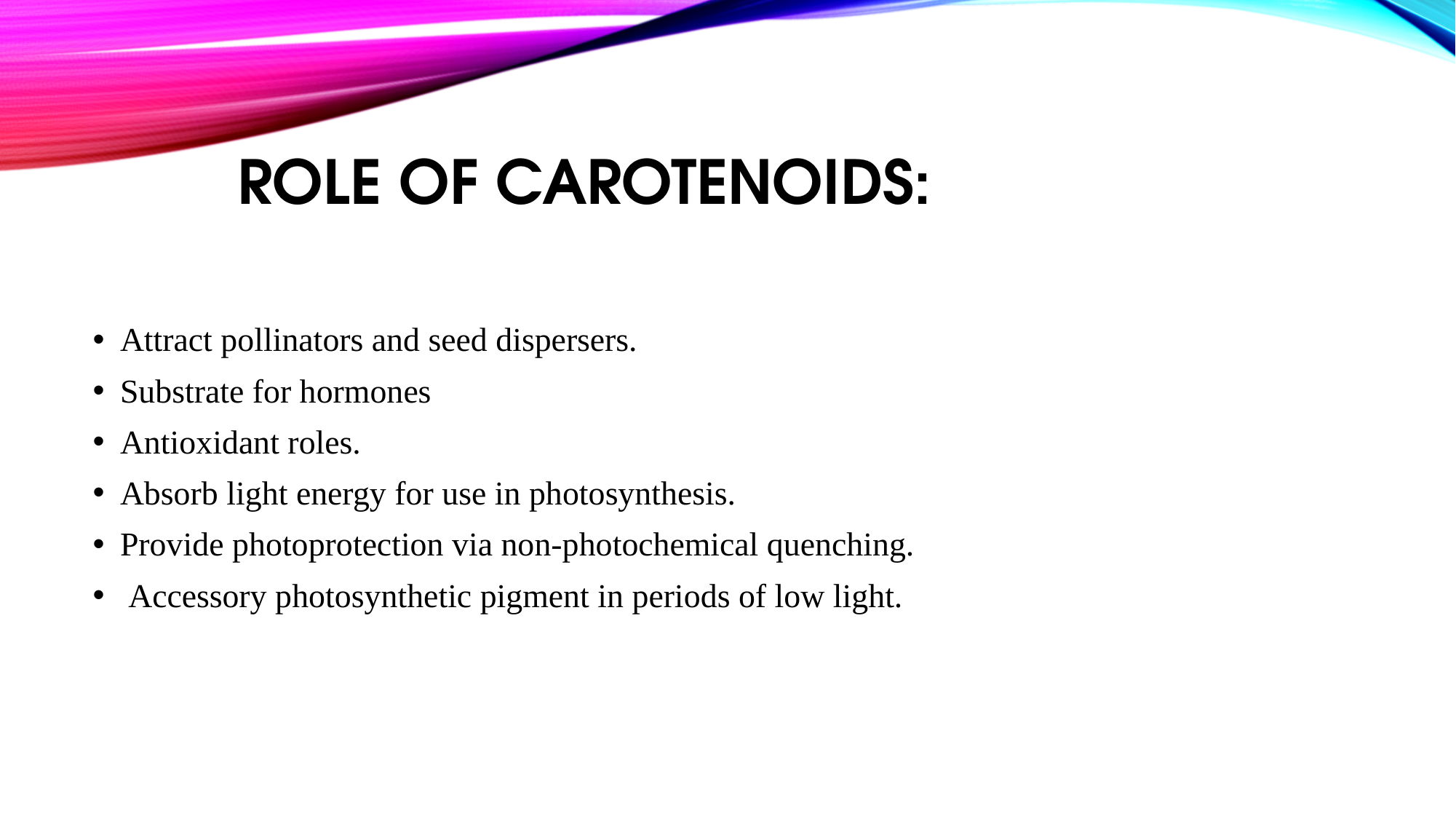

# Role of carotenoids:

Attract pollinators and seed dispersers.
Substrate for hormones
Antioxidant roles.
Absorb light energy for use in photosynthesis.
Provide photoprotection via non-photochemical quenching.
 Accessory photosynthetic pigment in periods of low light.